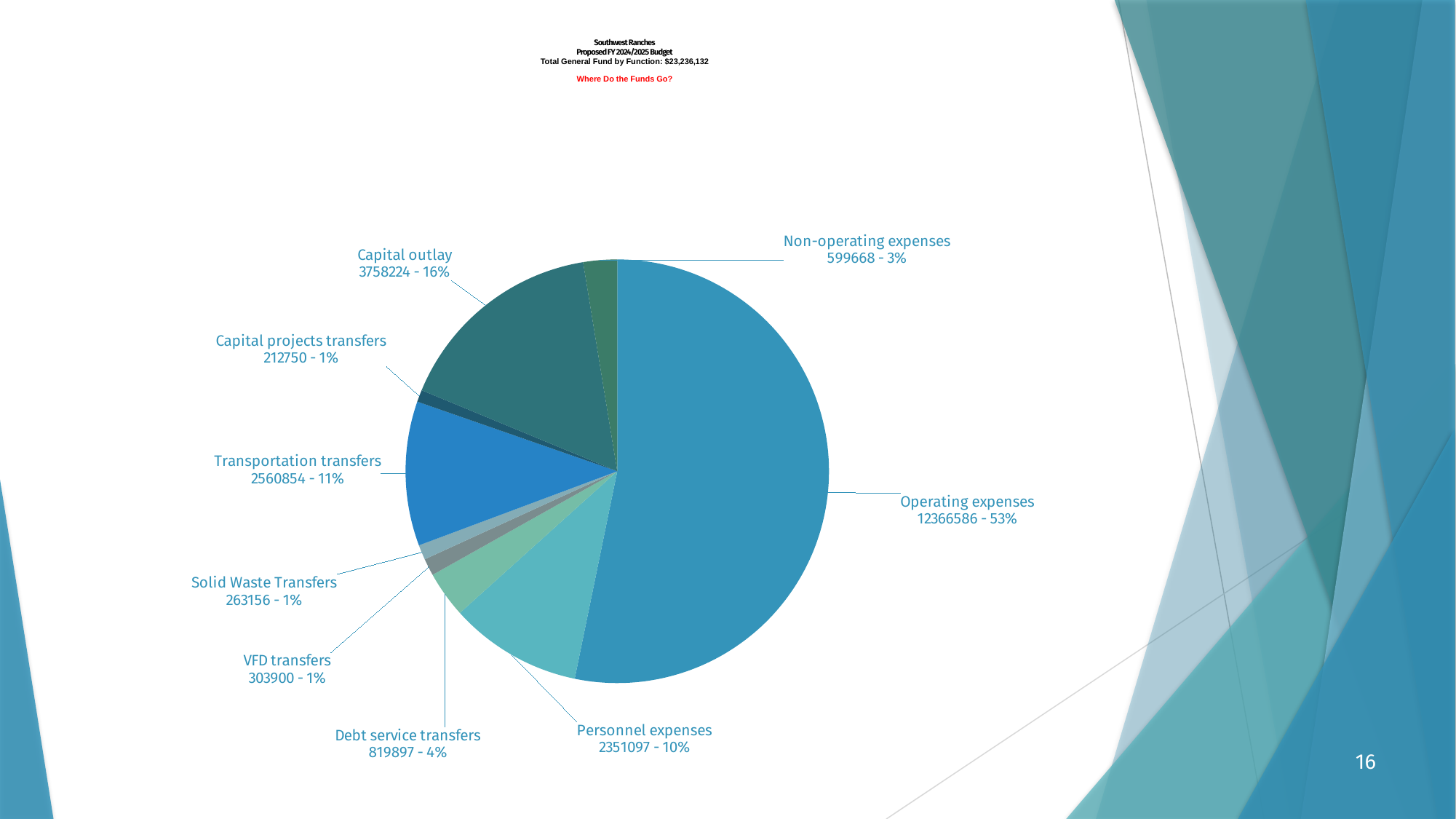

Southwest Ranches
Proposed FY 2024/2025 Budget
Total General Fund by Function: $23,236,132

Where Do the Funds Go?

### Chart

| Category |  |
|---|---|
| Operating expenses | 12366586.0 |
| Personnel expenses | 2351097.0 |
| Debt service transfers | 819897.0 |
| VFD transfers | 303900.0 |
| Solid Waste Transfers | 263156.0 |
| Transportation transfers | 2560854.0 |
| Capital projects transfers | 212750.0 |
| Capital outlay | 3758224.0 |
| Non-operating expenses | 599668.0 |
16